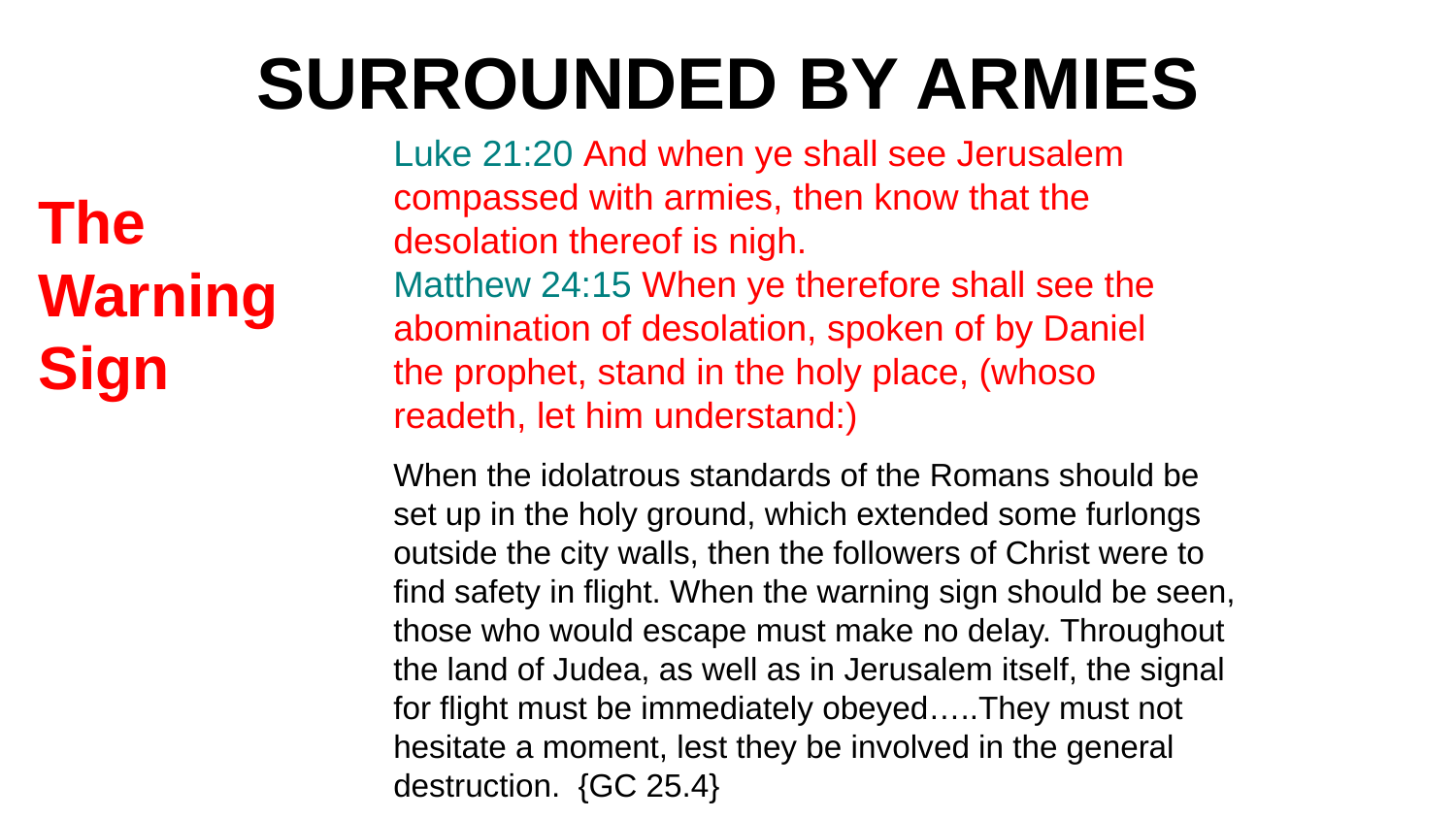

# SURROUNDED BY ARMIES
Luke 21:20 And when ye shall see Jerusalem compassed with armies, then know that the desolation thereof is nigh.
Matthew 24:15 When ye therefore shall see the abomination of desolation, spoken of by Daniel the prophet, stand in the holy place, (whoso readeth, let him understand:)

The
Warning
Sign

When the idolatrous standards of the Romans should be set up in the holy ground, which extended some furlongs outside the city walls, then the followers of Christ were to find safety in flight. When the warning sign should be seen, those who would escape must make no delay. Throughout the land of Judea, as well as in Jerusalem itself, the signal for flight must be immediately obeyed…..They must not hesitate a moment, lest they be involved in the general destruction.  {GC 25.4}